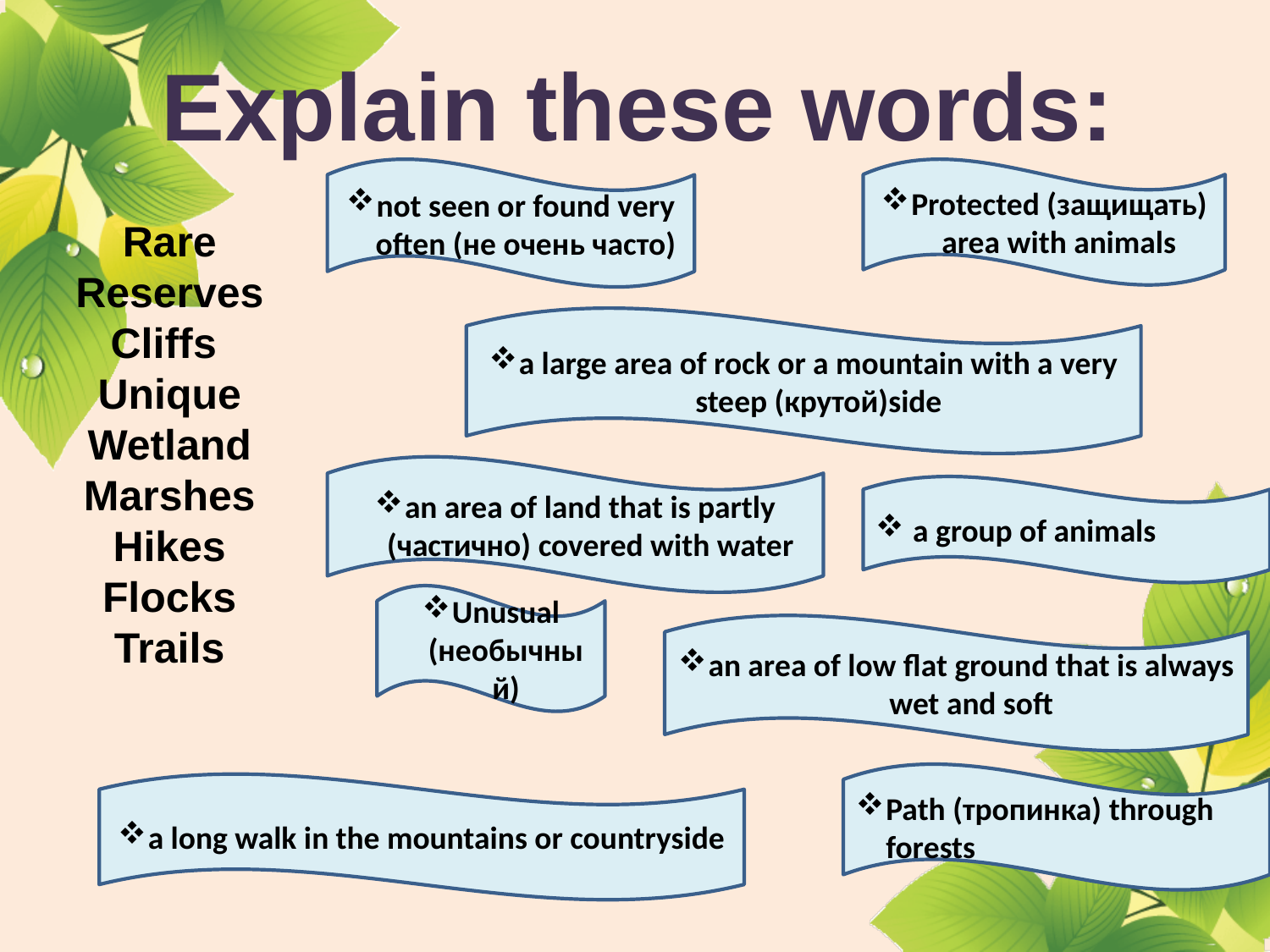

Explain these words:

not seen or found very often (не очень часто)

Protected (защищать) area with animals
Rare
Reserves
Cliffs
Unique
Wetland
Marshes
Hikes
Flocks
Trails

a large area of rock or a mountain with a very steep (крутой)side
an area of land that is partly (частично) covered with water
 a group of animals
Unusual (необычный)
an area of low flat ground that is always wet and soft
Path (тропинка) through forests
a long walk in the mountains or countryside